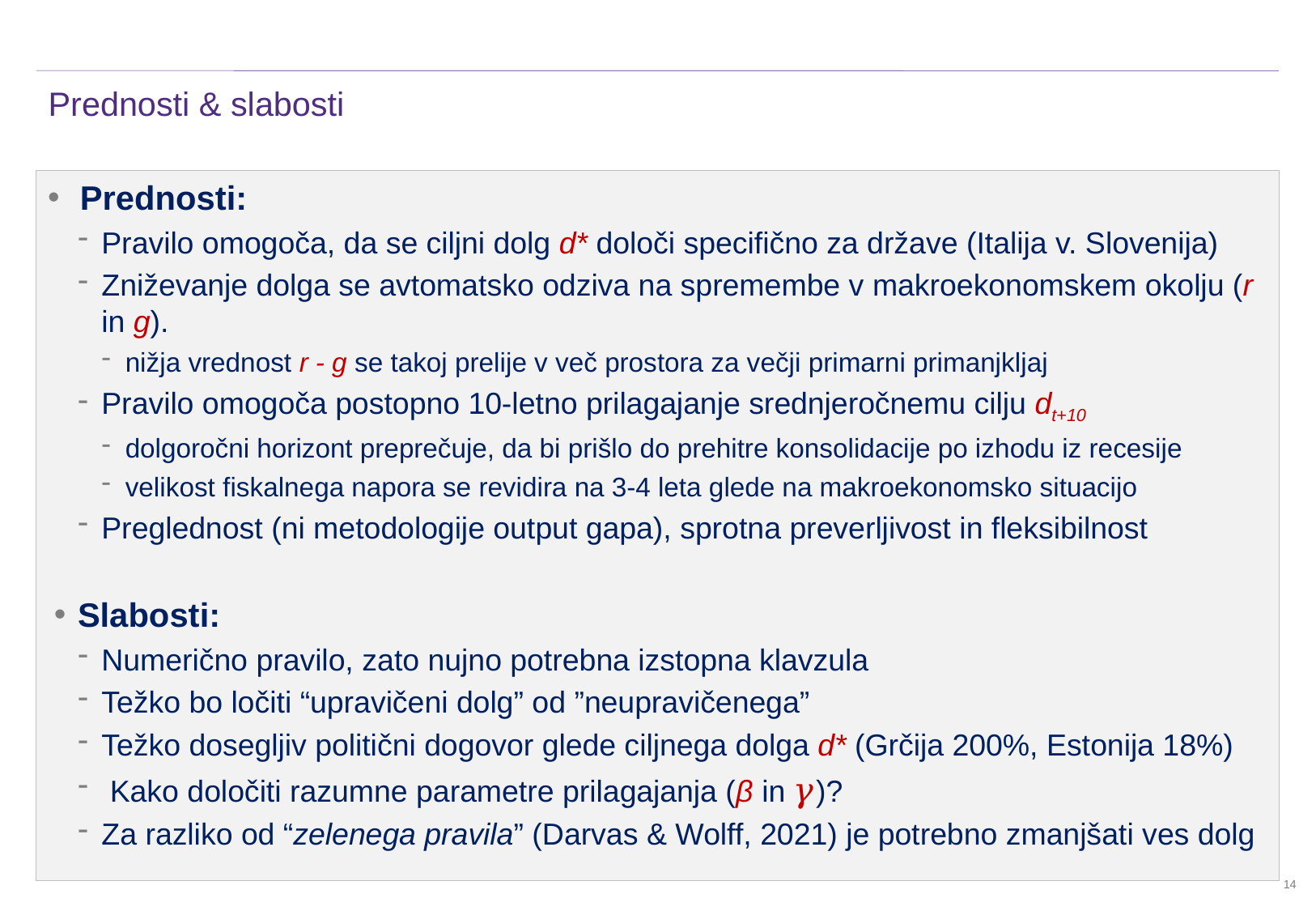

Historical and [2015] forecast outturn EBITDA
# Prednosti & slabosti
 Prednosti:
Pravilo omogoča, da se ciljni dolg d* določi specifično za države (Italija v. Slovenija)
Zniževanje dolga se avtomatsko odziva na spremembe v makroekonomskem okolju (r in g).
nižja vrednost r - g se takoj prelije v več prostora za večji primarni primanjkljaj
Pravilo omogoča postopno 10-letno prilagajanje srednjeročnemu cilju dt+10
dolgoročni horizont preprečuje, da bi prišlo do prehitre konsolidacije po izhodu iz recesije
velikost fiskalnega napora se revidira na 3-4 leta glede na makroekonomsko situacijo
Preglednost (ni metodologije output gapa), sprotna preverljivost in fleksibilnost

Slabosti:
Numerično pravilo, zato nujno potrebna izstopna klavzula
Težko bo ločiti “upravičeni dolg” od ”neupravičenega”
Težko dosegljiv politični dogovor glede ciljnega dolga d* (Grčija 200%, Estonija 18%)
 Kako določiti razumne parametre prilagajanja (β in 𝛾)?
Za razliko od “zelenega pravila” (Darvas & Wolff, 2021) je potrebno zmanjšati ves dolg